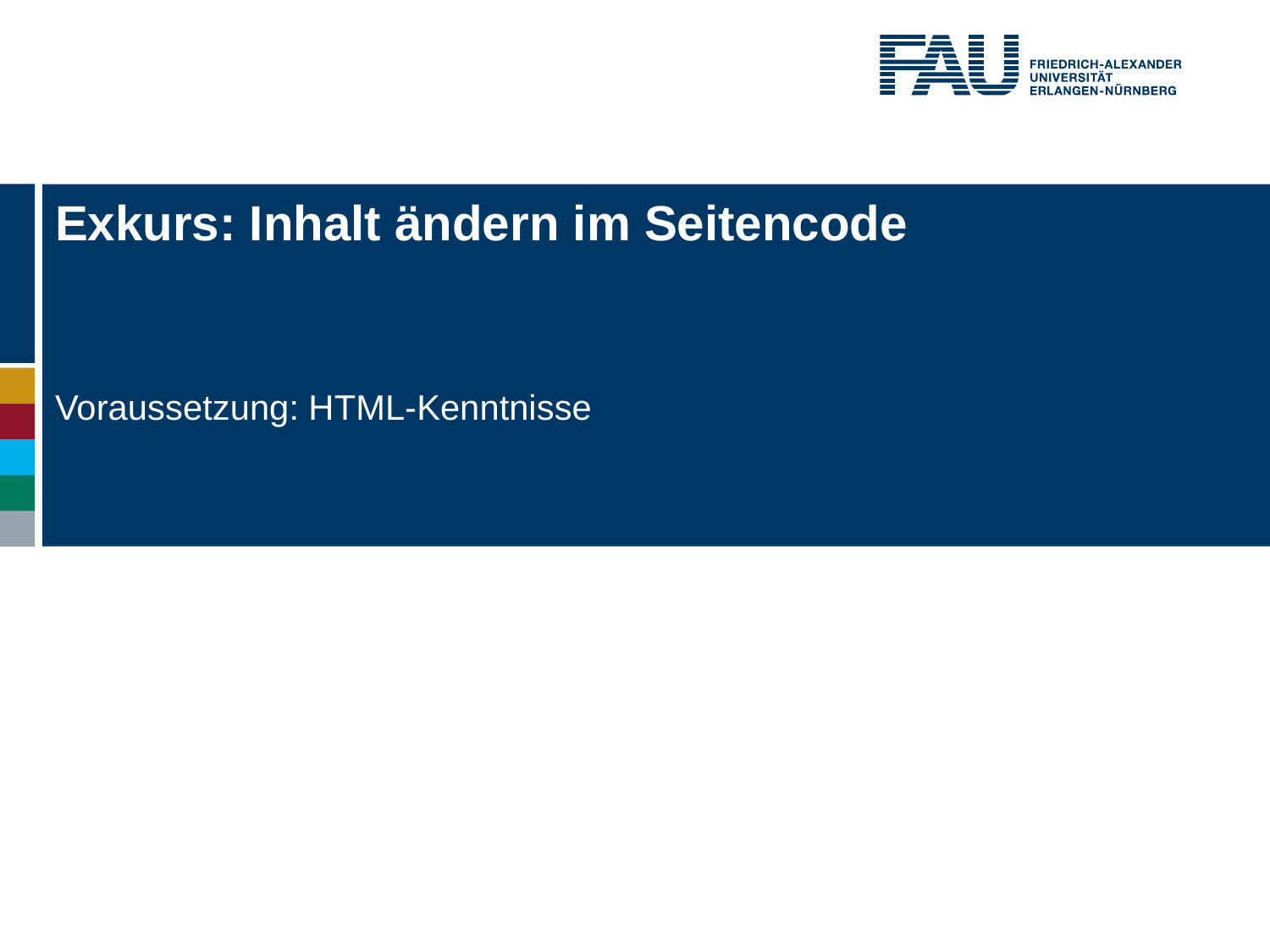

# Exkurs: Inhalt ändern im Seitencode
Voraussetzung: HTML-Kenntnisse